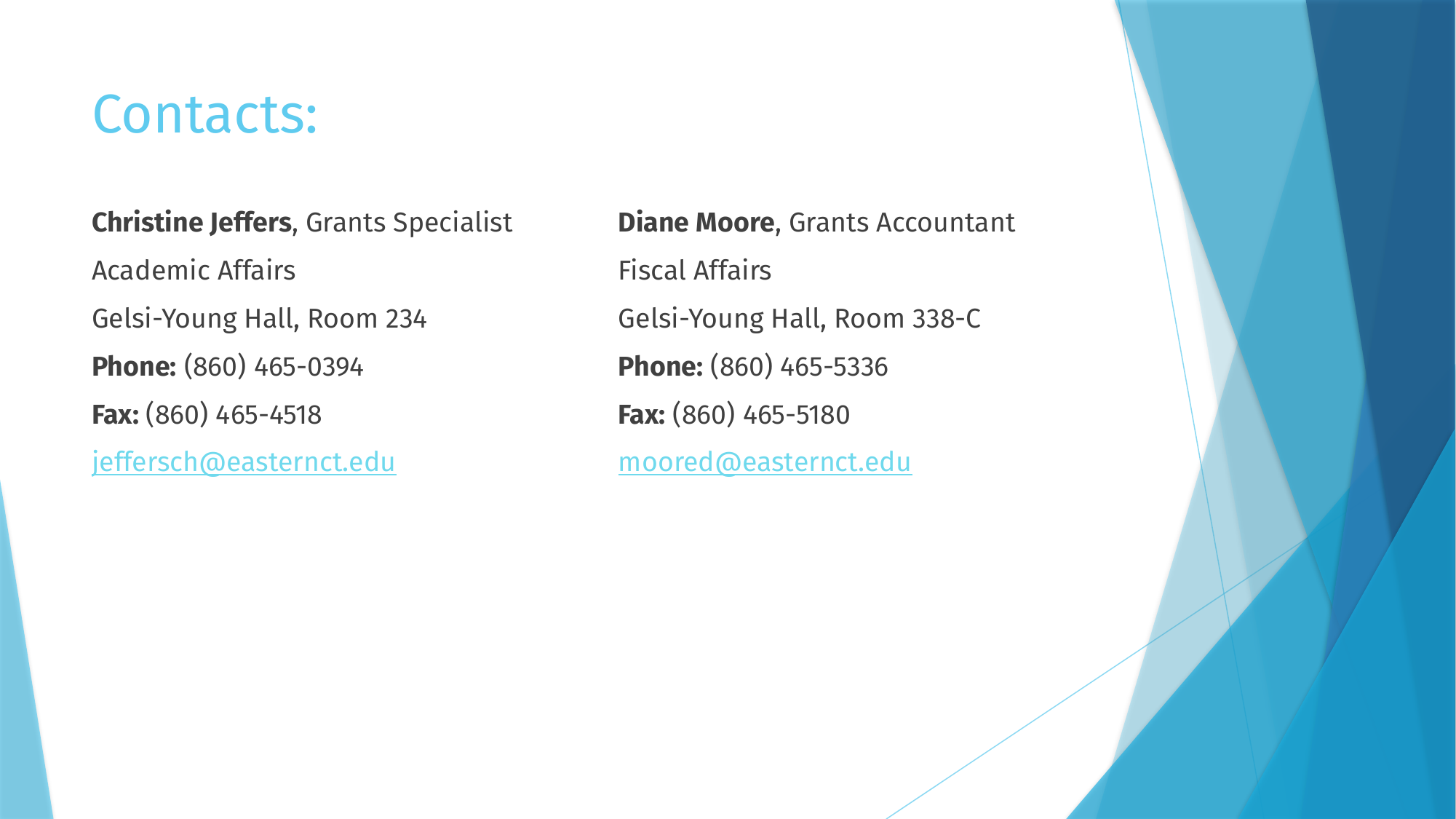

# Contacts:
Christine Jeffers, Grants Specialist
Academic Affairs
Gelsi-Young Hall, Room 234
Phone: (860) 465-0394
Fax: (860) 465-4518
jeffersch@easternct.edu
Diane Moore, Grants Accountant
Fiscal Affairs
Gelsi-Young Hall, Room 338-C
Phone: (860) 465-5336
Fax: (860) 465-5180
moored@easternct.edu